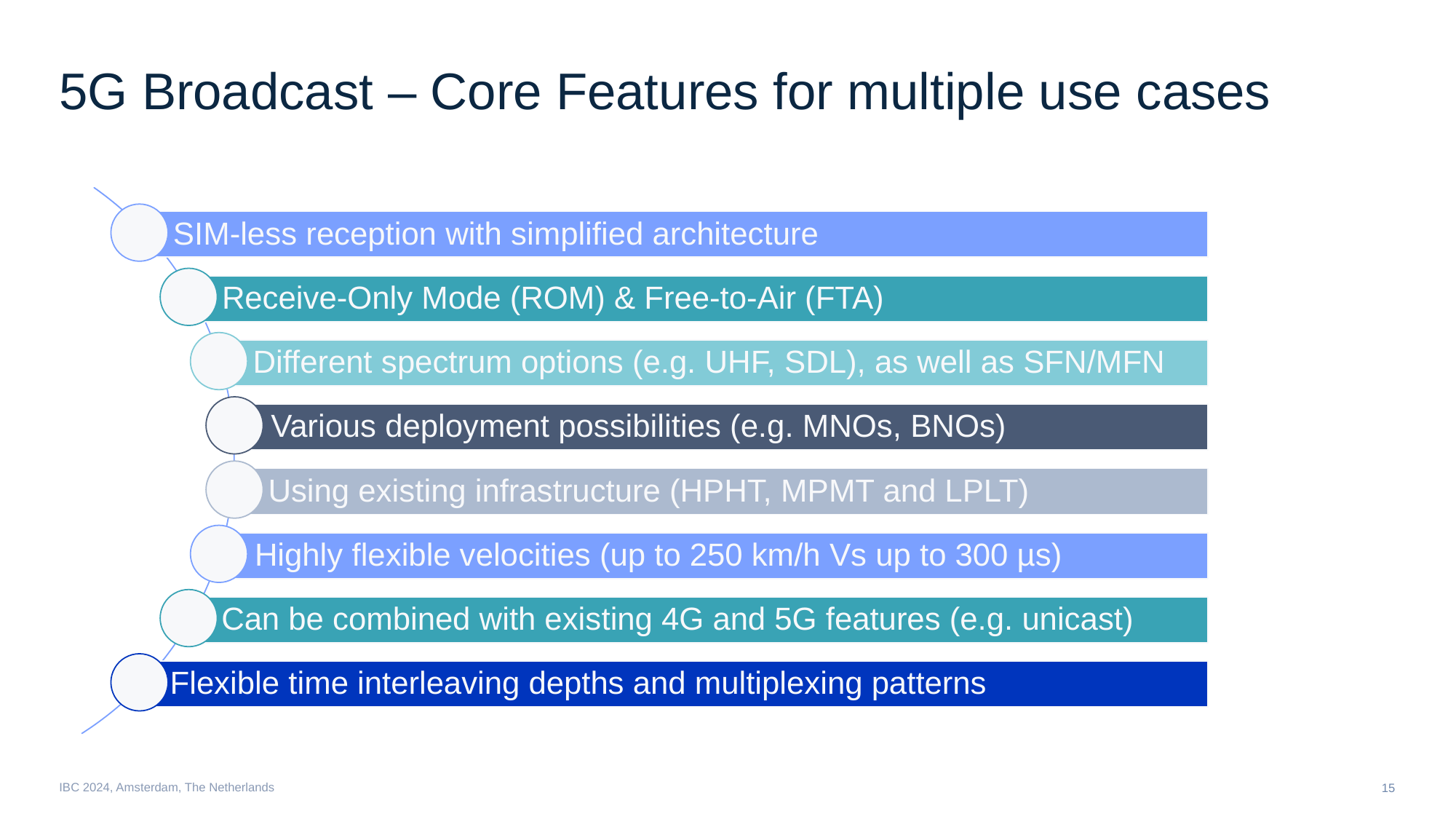

# 5G Broadcast – Core Features for multiple use cases

SIM-less reception with simplified architecture

Receive-Only Mode (ROM) & Free-to-Air (FTA)

Different spectrum options (e.g. UHF, SDL), as well as SFN/MFN

Various deployment possibilities (e.g. MNOs, BNOs)

Using existing infrastructure (HPHT, MPMT and LPLT)

Highly flexible velocities (up to 250 km/h Vs up to 300 µs)

Can be combined with existing 4G and 5G features (e.g. unicast)

Flexible time interleaving depths and multiplexing patterns
IBC 2024, Amsterdam, The Netherlands